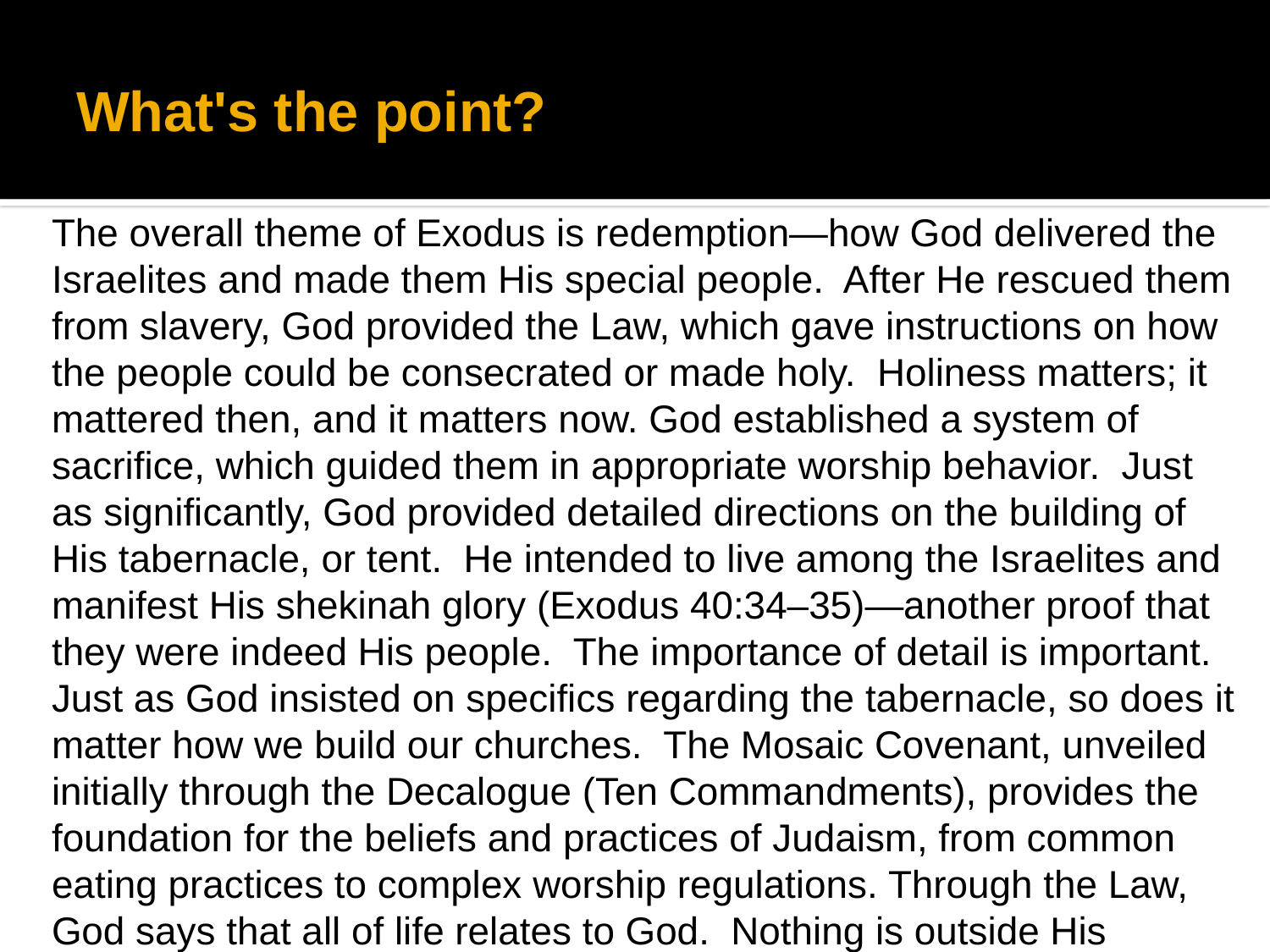

# What's the point?
The overall theme of Exodus is redemption—how God delivered the Israelites and made them His special people.  After He rescued them from slavery, God provided the Law, which gave instructions on how the people could be consecrated or made holy.  Holiness matters; it mattered then, and it matters now. God established a system of sacrifice, which guided them in appropriate worship behavior.  Just as significantly, God provided detailed directions on the building of His tabernacle, or tent.  He intended to live among the Israelites and manifest His shekinah glory (Exodus 40:34–35)—another proof that they were indeed His people.  The importance of detail is important.  Just as God insisted on specifics regarding the tabernacle, so does it matter how we build our churches.  The Mosaic Covenant, unveiled initially through the Decalogue (Ten Commandments), provides the foundation for the beliefs and practices of Judaism, from common eating practices to complex worship regulations. Through the Law, God says that all of life relates to God.  Nothing is outside His jurisdiction.